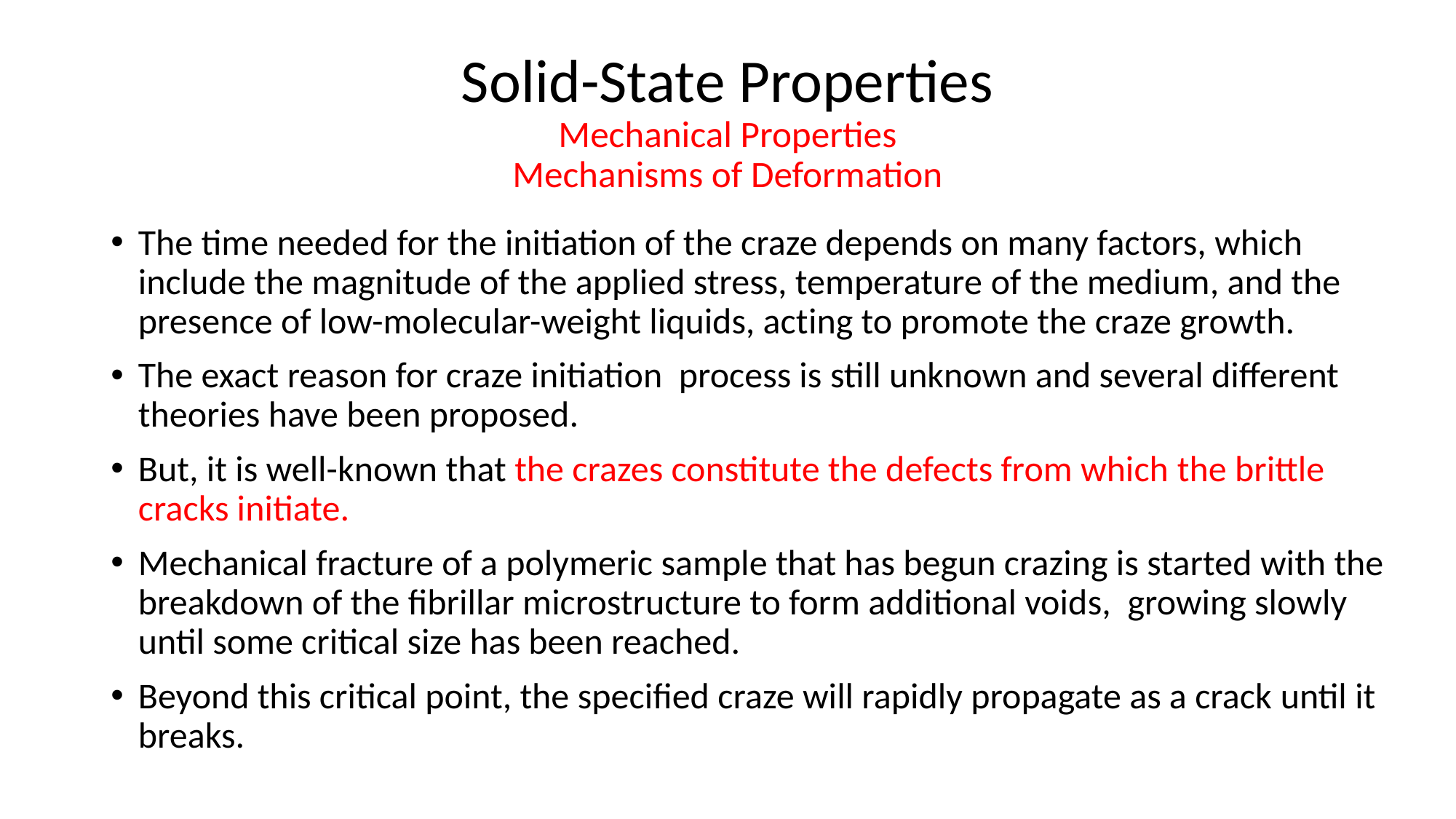

# Solid-State Properties Mechanical Properties Mechanisms of Deformation
The time needed for the initiation of the craze depends on many factors, which include the magnitude of the applied stress, temperature of the medium, and the presence of low-molecular-weight liquids, acting to promote the craze growth.
The exact reason for craze initiation  process is still unknown and several different theories have been proposed.
But, it is well-known that the crazes constitute the defects from which the brittle cracks initiate.
Mechanical fracture of a polymeric sample that has begun crazing is started with the breakdown of the fibrillar microstructure to form additional voids,  growing slowly until some critical size has been reached.
Beyond this critical point, the specified craze will rapidly propagate as a crack until it breaks.